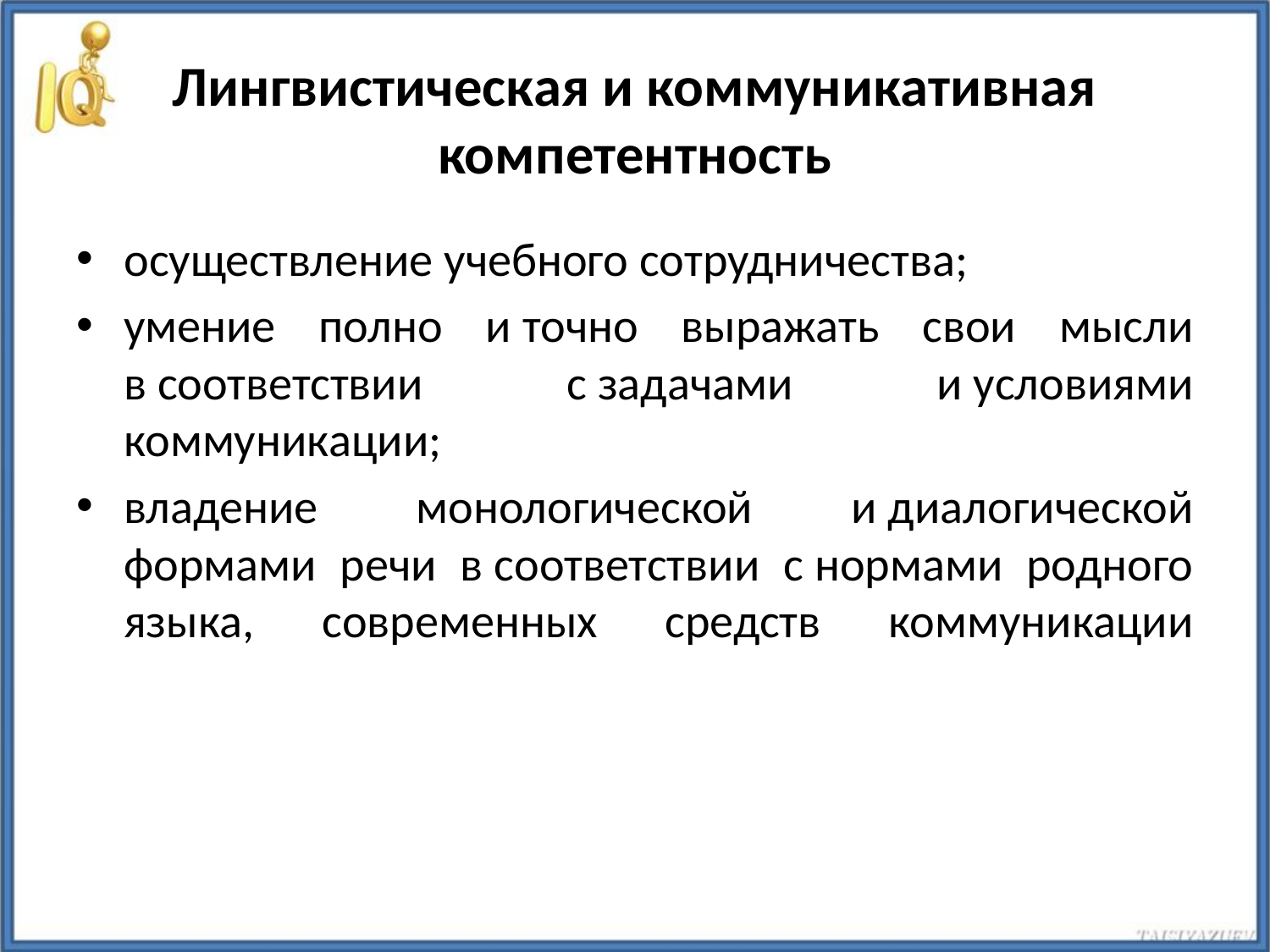

# Лингвистическая и коммуникативная компетентность
осуществление учебного сотрудничества;
умение полно и точно выражать свои мысли в соответствии с задачами и условиями коммуникации;
владение монологической и диалогической формами речи в соответствии с нормами родного языка, современных средств коммуникации